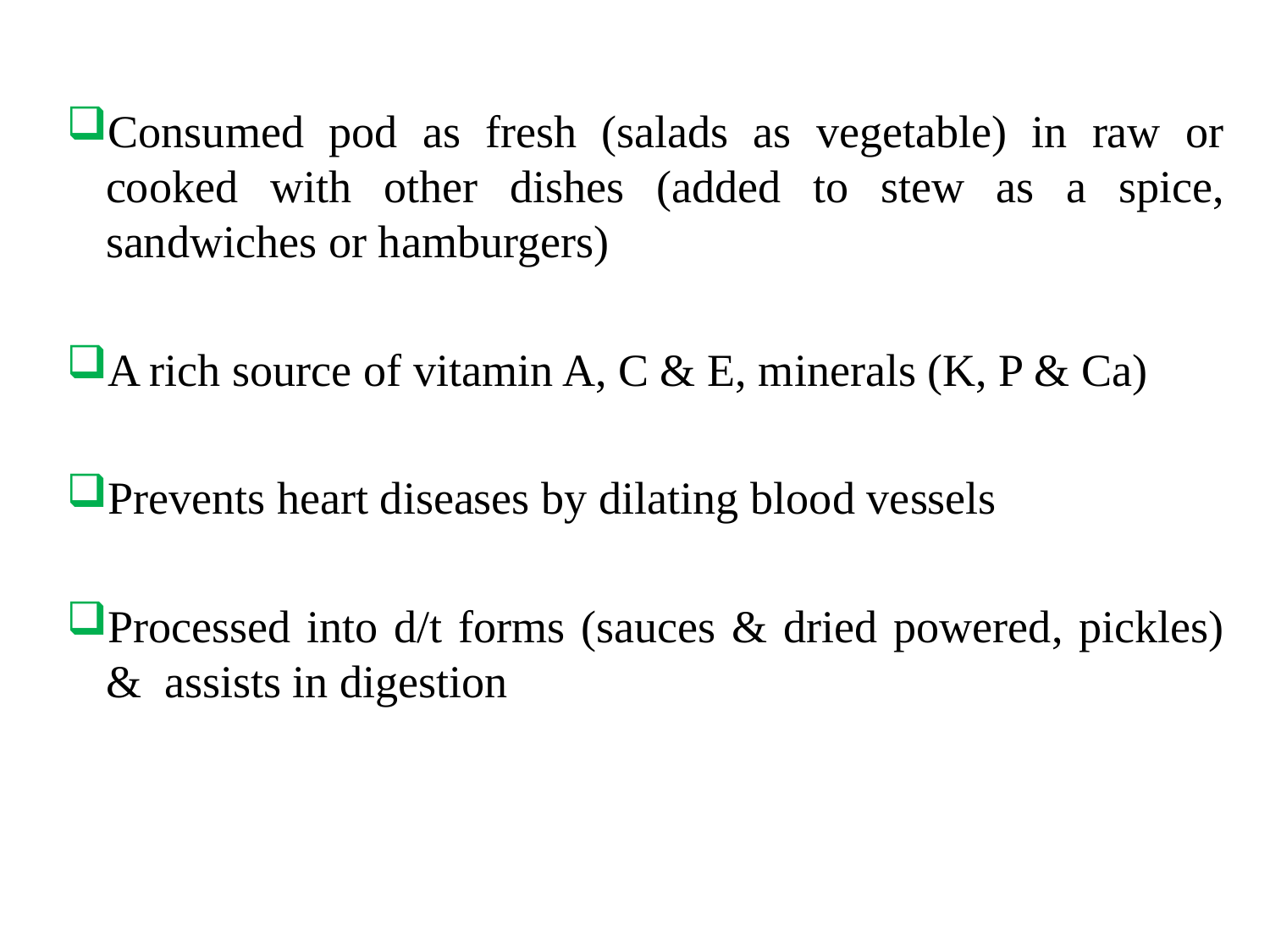

Consumed pod as fresh (salads as vegetable) in raw or cooked with other dishes (added to stew as a spice, sandwiches or hamburgers)

A rich source of vitamin A, C & E, minerals (K, P & Ca)

Prevents heart diseases by dilating blood vessels

Processed into d/t forms (sauces & dried powered, pickles) &  assists in digestion